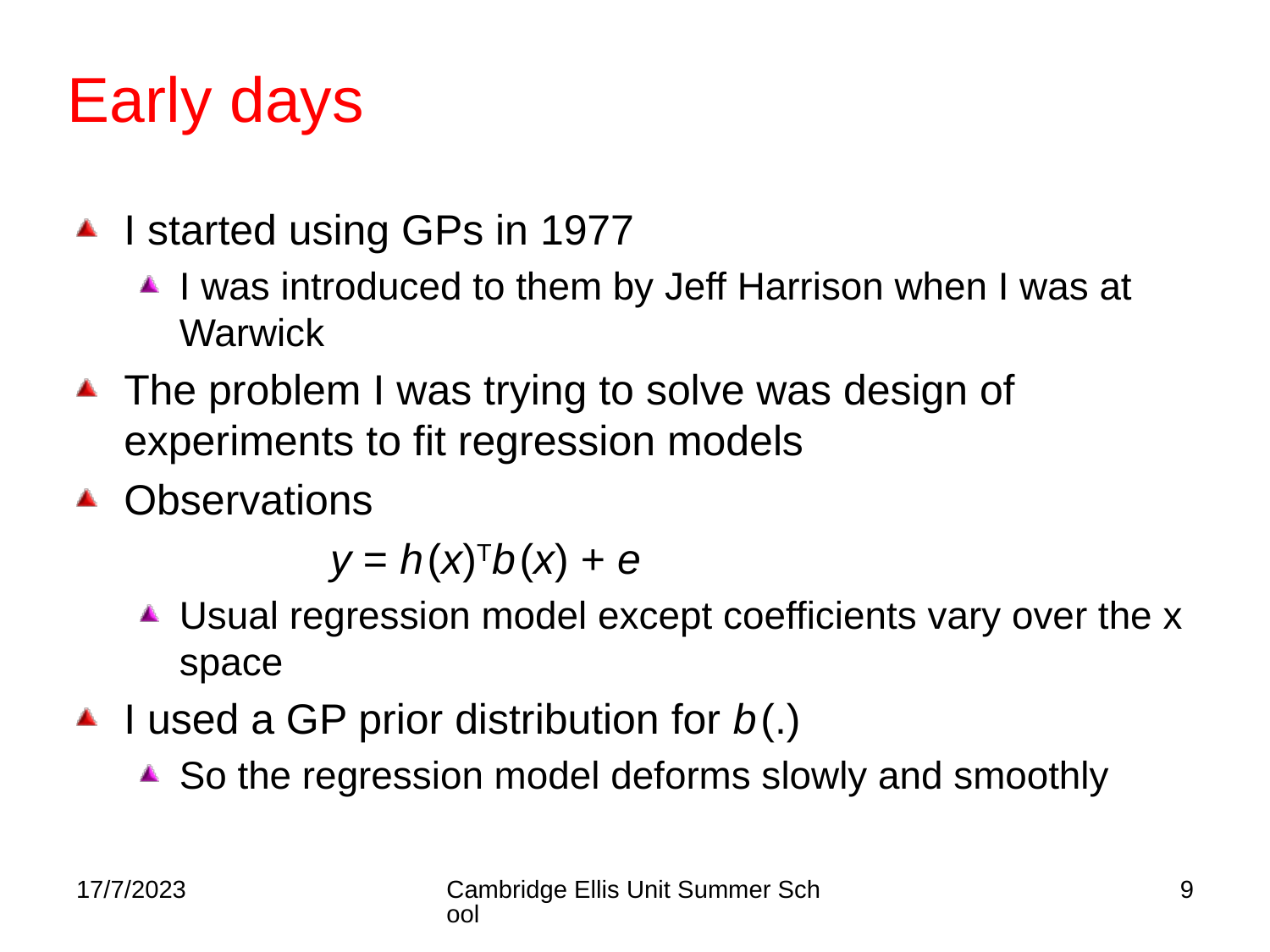

# Early days
I started using GPs in 1977
I was introduced to them by Jeff Harrison when I was at Warwick
The problem I was trying to solve was design of experiments to fit regression models
Observations
		y = h (x)Tb (x) + e
Usual regression model except coefficients vary over the x space
I used a GP prior distribution for b (.)
So the regression model deforms slowly and smoothly

17/7/2023
Cambridge Ellis Unit Summer School
9